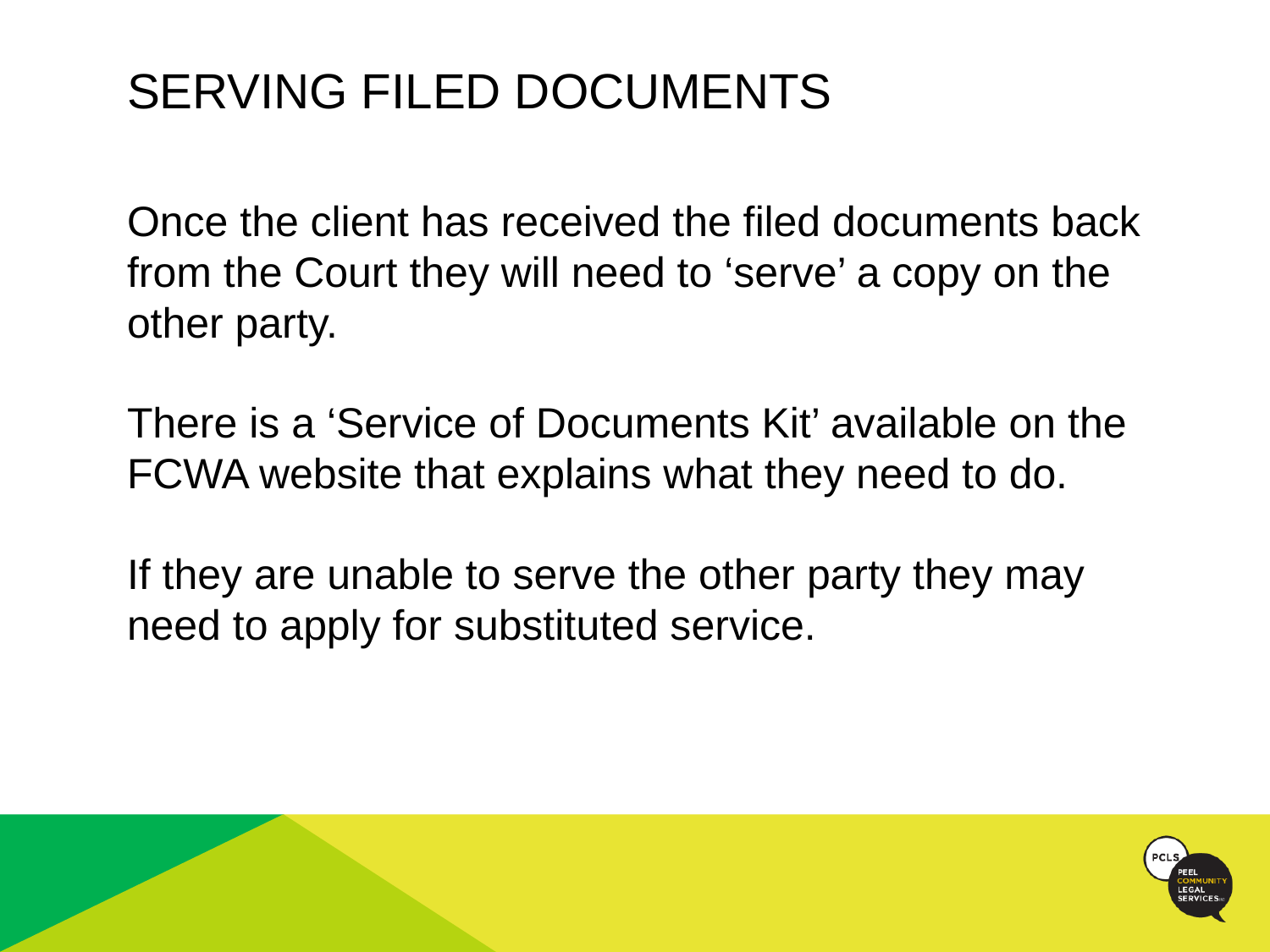

# SERVING FILED DOCUMENTS

Once the client has received the filed documents back from the Court they will need to ‘serve’ a copy on the other party.

There is a ‘Service of Documents Kit’ available on the FCWA website that explains what they need to do.

If they are unable to serve the other party they may need to apply for substituted service.